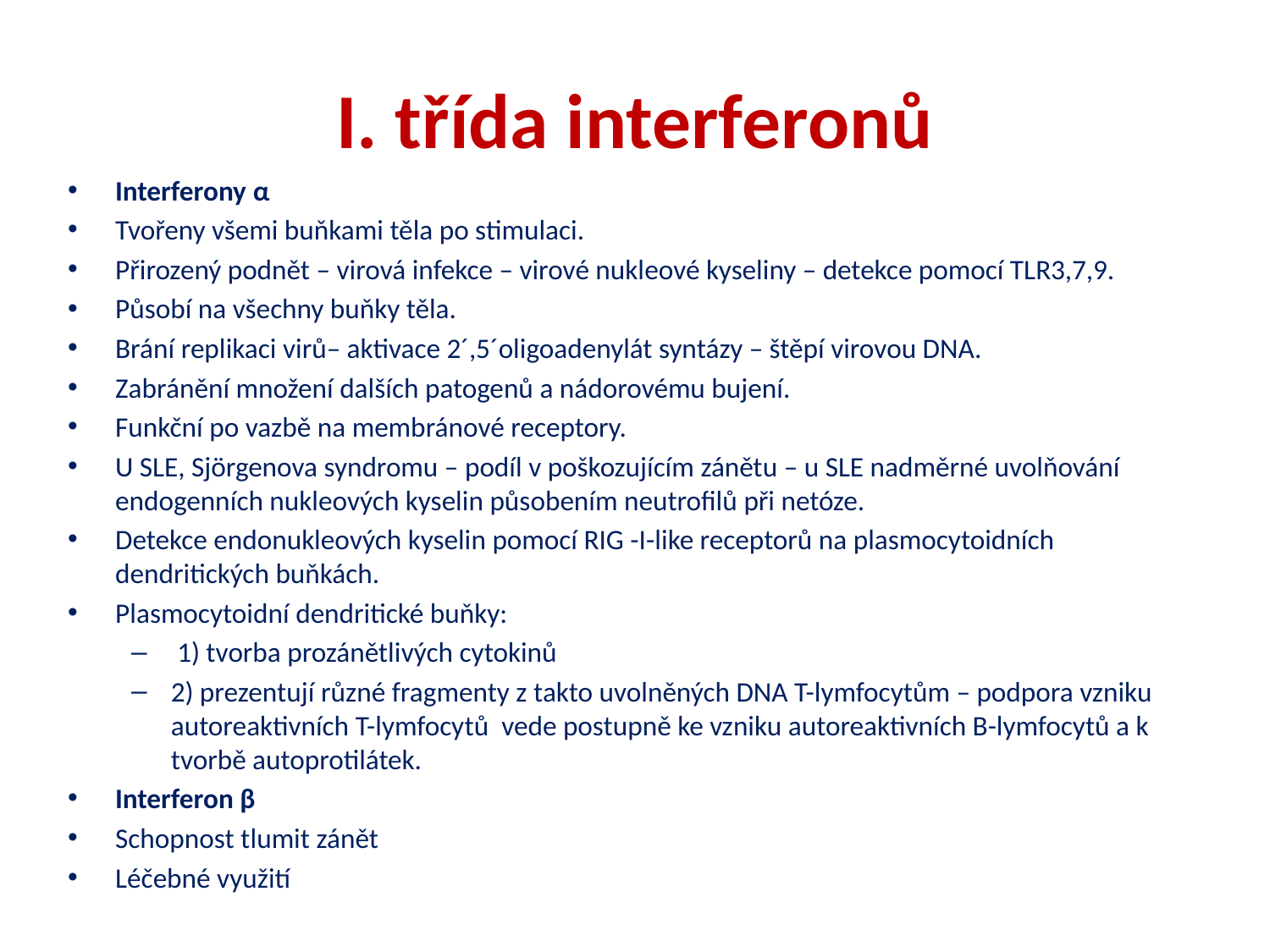

# I. třída interferonů
Interferony α
Tvořeny všemi buňkami těla po stimulaci.
Přirozený podnět – virová infekce – virové nukleové kyseliny – detekce pomocí TLR3,7,9.
Působí na všechny buňky těla.
Brání replikaci virů– aktivace 2´,5´oligoadenylát syntázy – štěpí virovou DNA.
Zabránění množení dalších patogenů a nádorovému bujení.
Funkční po vazbě na membránové receptory.
U SLE, Sjörgenova syndromu – podíl v poškozujícím zánětu – u SLE nadměrné uvolňování endogenních nukleových kyselin působením neutrofilů při netóze.
Detekce endonukleových kyselin pomocí RIG -I-like receptorů na plasmocytoidních dendritických buňkách.
Plasmocytoidní dendritické buňky:
 1) tvorba prozánětlivých cytokinů
2) prezentují různé fragmenty z takto uvolněných DNA T-lymfocytům – podpora vzniku autoreaktivních T-lymfocytů  vede postupně ke vzniku autoreaktivních B-lymfocytů a k tvorbě autoprotilátek.
Interferon β
Schopnost tlumit zánět
Léčebné využití